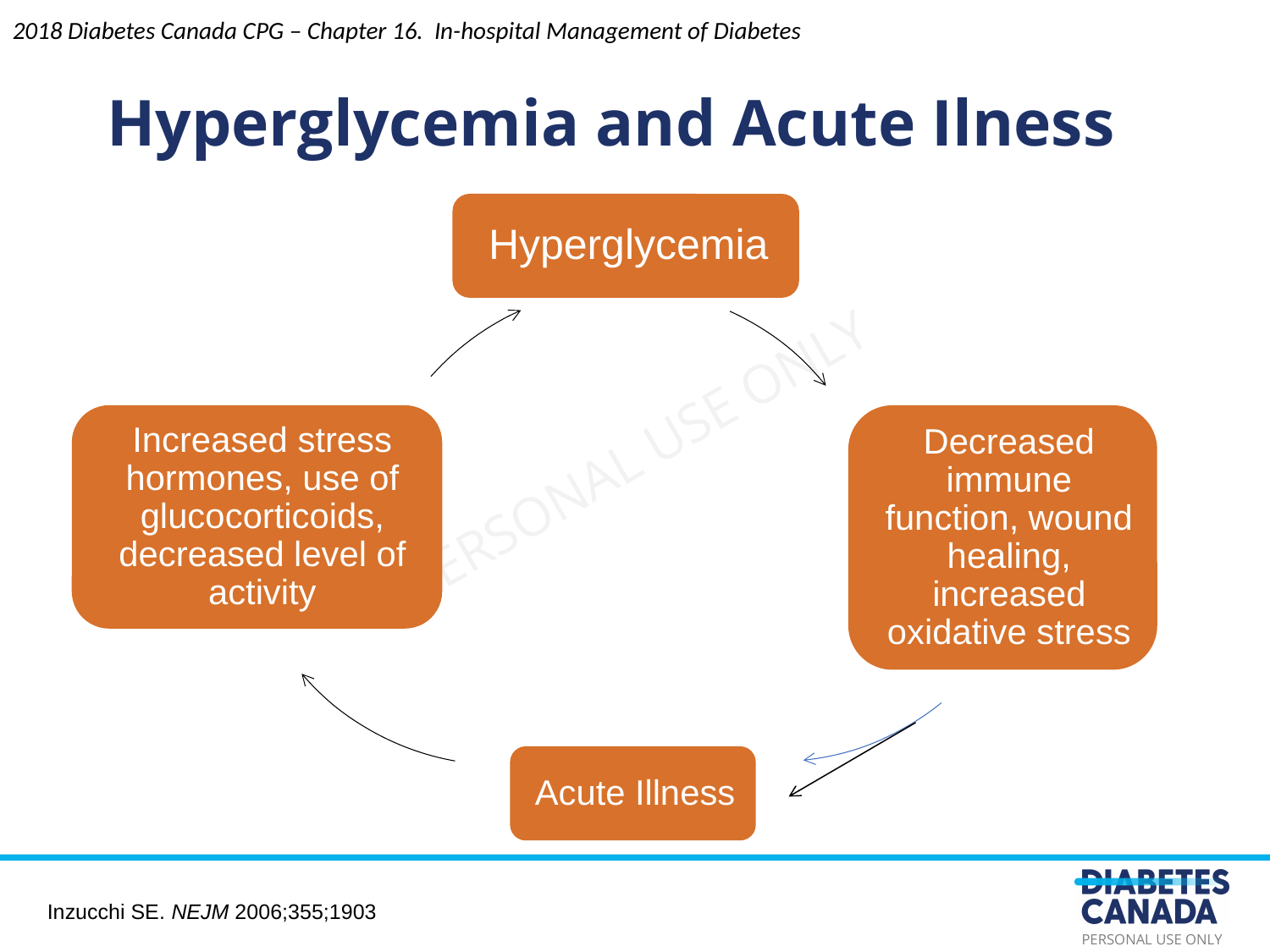

2018 Diabetes Canada CPG – Chapter 16.  In-hospital Management of Diabetes
Hyperglycemia and Acute Ilness
Hyperglycemia
Decreased immune function, wound healing, increased oxidative stress
Acute Illness
Increased stress hormones, use of glucocorticoids, decreased level of activity
Inzucchi SE. NEJM 2006;355;1903